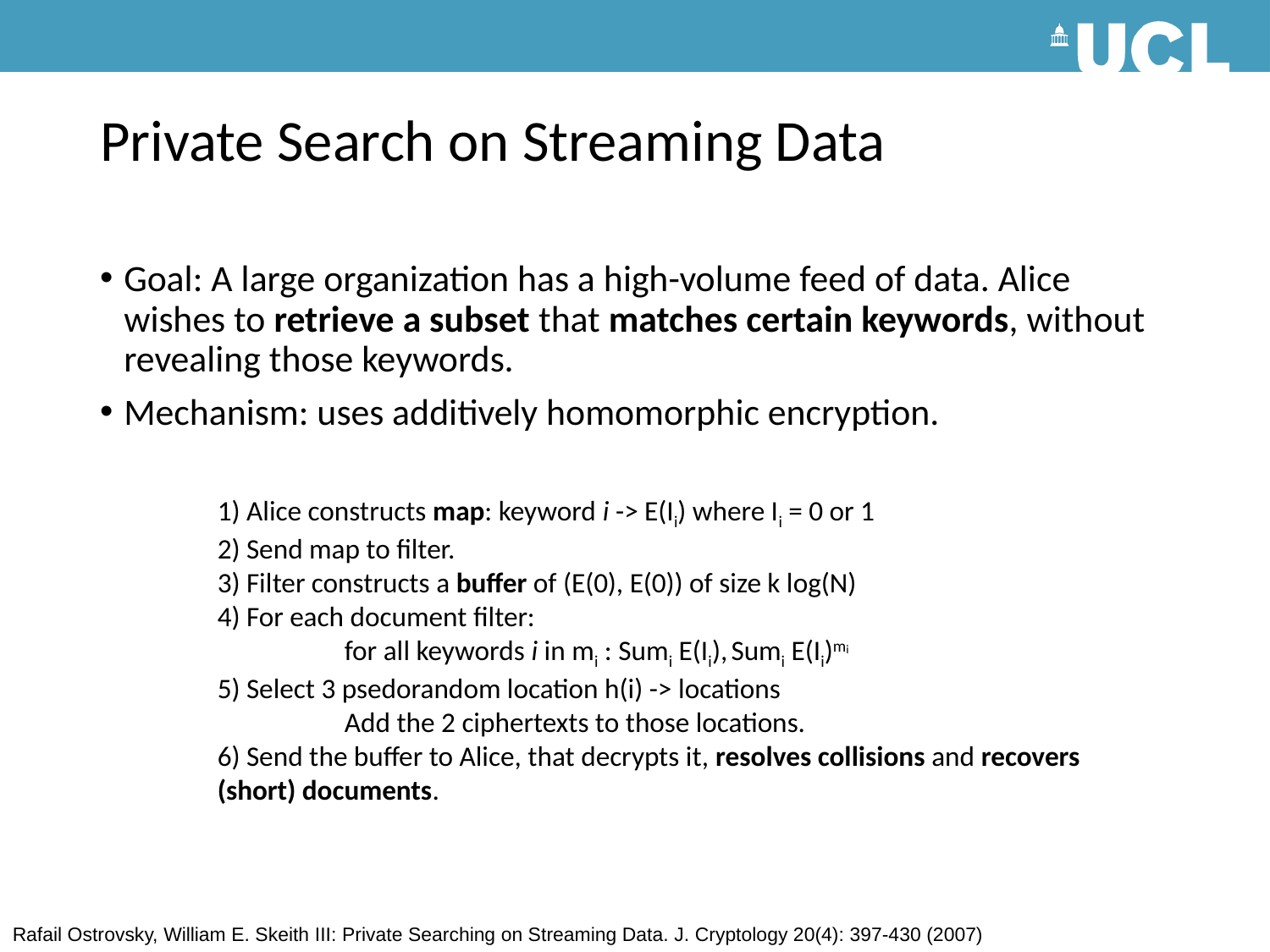

# Private Search on Streaming Data
Goal: A large organization has a high-volume feed of data. Alice wishes to retrieve a subset that matches certain keywords, without revealing those keywords.
Mechanism: uses additively homomorphic encryption.
1) Alice constructs map: keyword i -> E(Ii) where Ii = 0 or 1
2) Send map to filter.
3) Filter constructs a buffer of (E(0), E(0)) of size k log(N)
4) For each document filter:
	for all keywords i in mi : Sumi E(Ii), Sumi E(Ii)mi
5) Select 3 psedorandom location h(i) -> locations
	Add the 2 ciphertexts to those locations.
6) Send the buffer to Alice, that decrypts it, resolves collisions and recovers (short) documents.
Rafail Ostrovsky, William E. Skeith III: Private Searching on Streaming Data. J. Cryptology 20(4): 397-430 (2007)